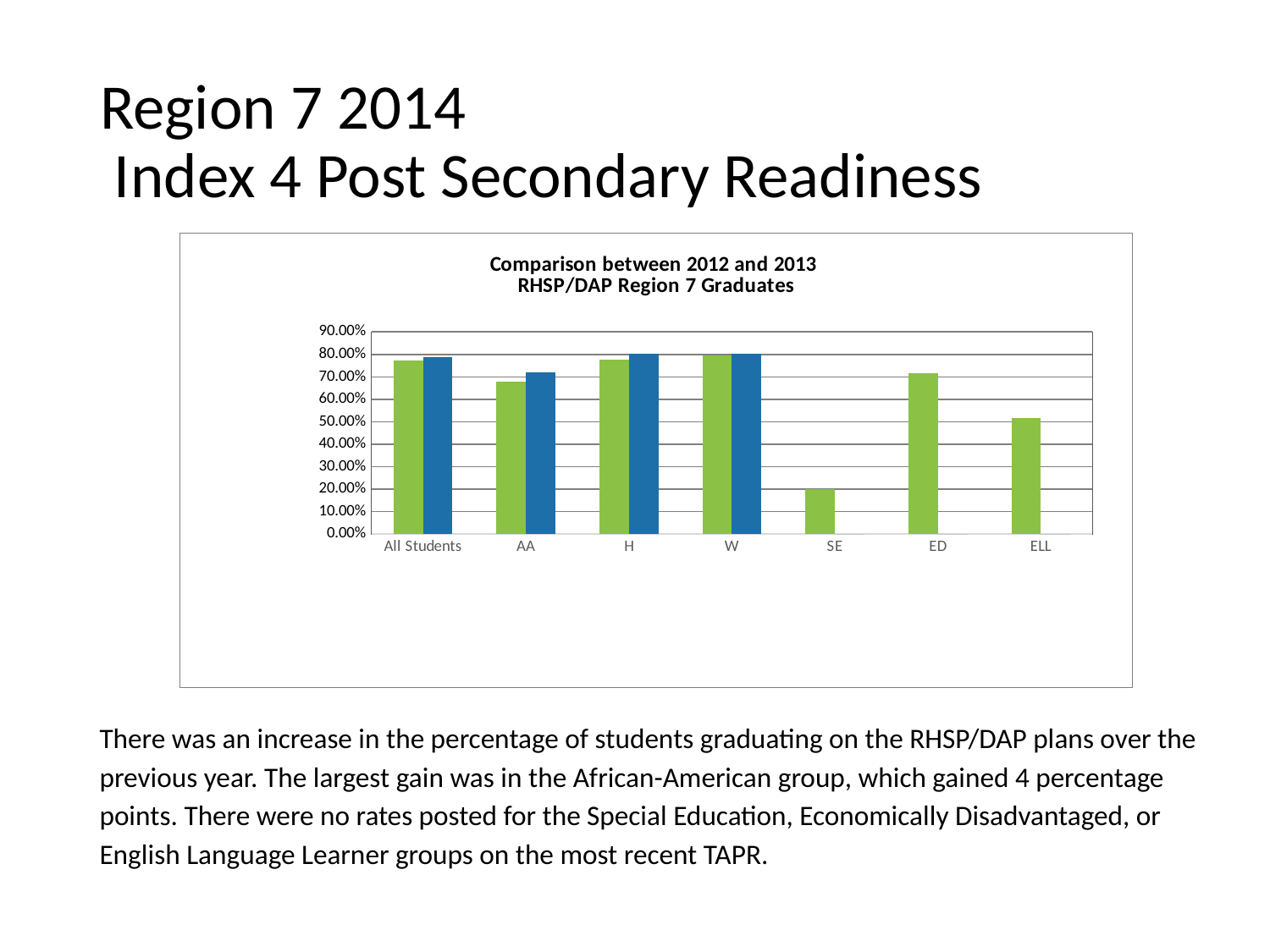

# Region 7 2014 Index 4 Post Secondary Readiness

### Chart: Comparison between 2012 and 2013
RHSP/DAP Region 7 Graduates

| Category | Region 7 2012 | Region 7 2013 |
|---|---|---|
| All Students | 0.772 | 0.789 |
| AA | 0.679 | 0.719 |
| H | 0.777 | 0.803 |
| W | 0.794 | 0.802 |
| SE | 0.2 | 0.0 |
| ED | 0.718 | 0.0 |
| ELL | 0.516 | 0.0 |
There was an increase in the percentage of students graduating on the RHSP/DAP plans over the previous year. The largest gain was in the African-American group, which gained 4 percentage points. There were no rates posted for the Special Education, Economically Disadvantaged, or English Language Learner groups on the most recent TAPR.